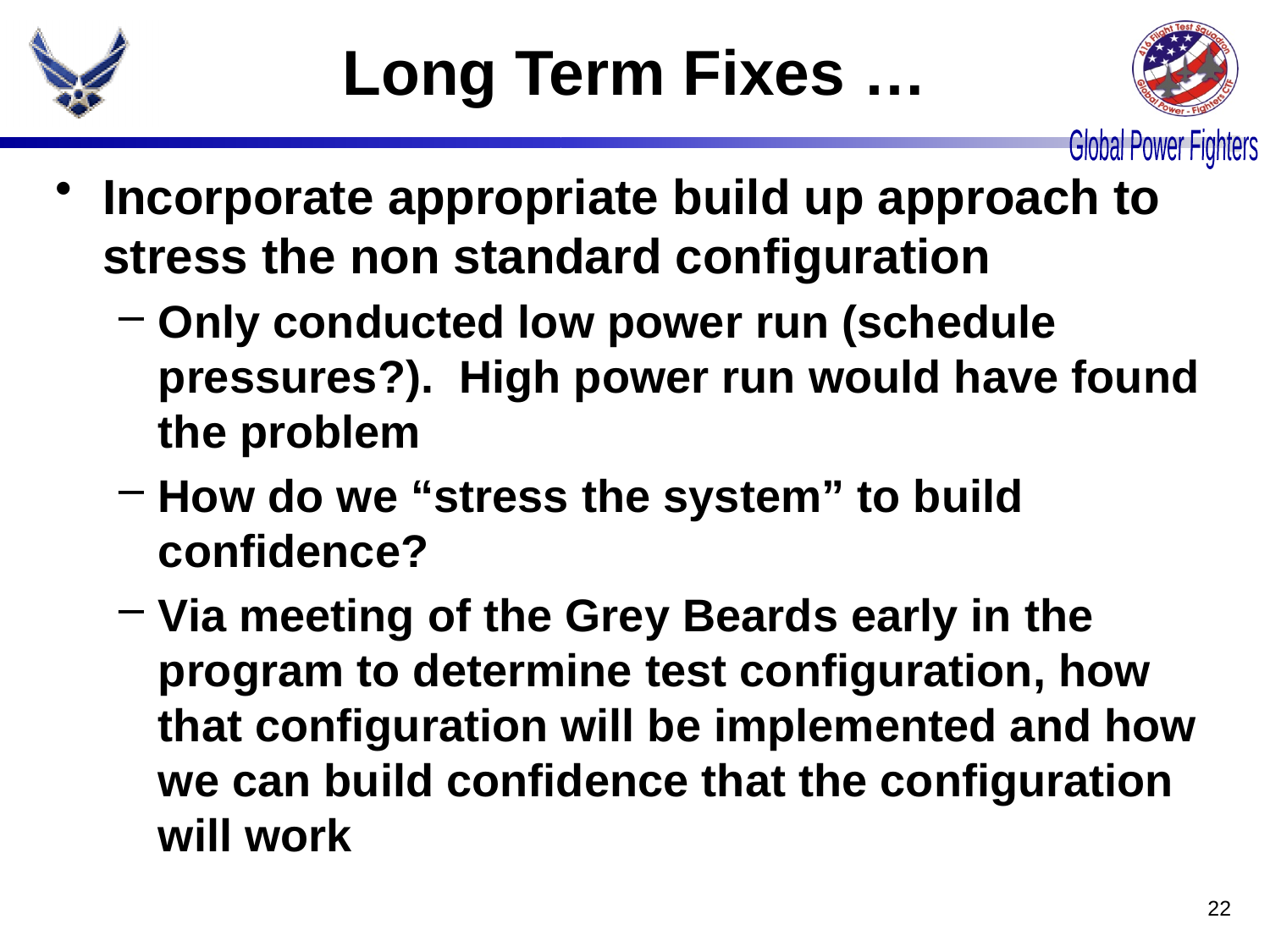

# Long Term Fixes …
Incorporate appropriate build up approach to stress the non standard configuration
Only conducted low power run (schedule pressures?).  High power run would have found the problem
How do we “stress the system” to build confidence?
Via meeting of the Grey Beards early in the program to determine test configuration, how that configuration will be implemented and how we can build confidence that the configuration will work
22